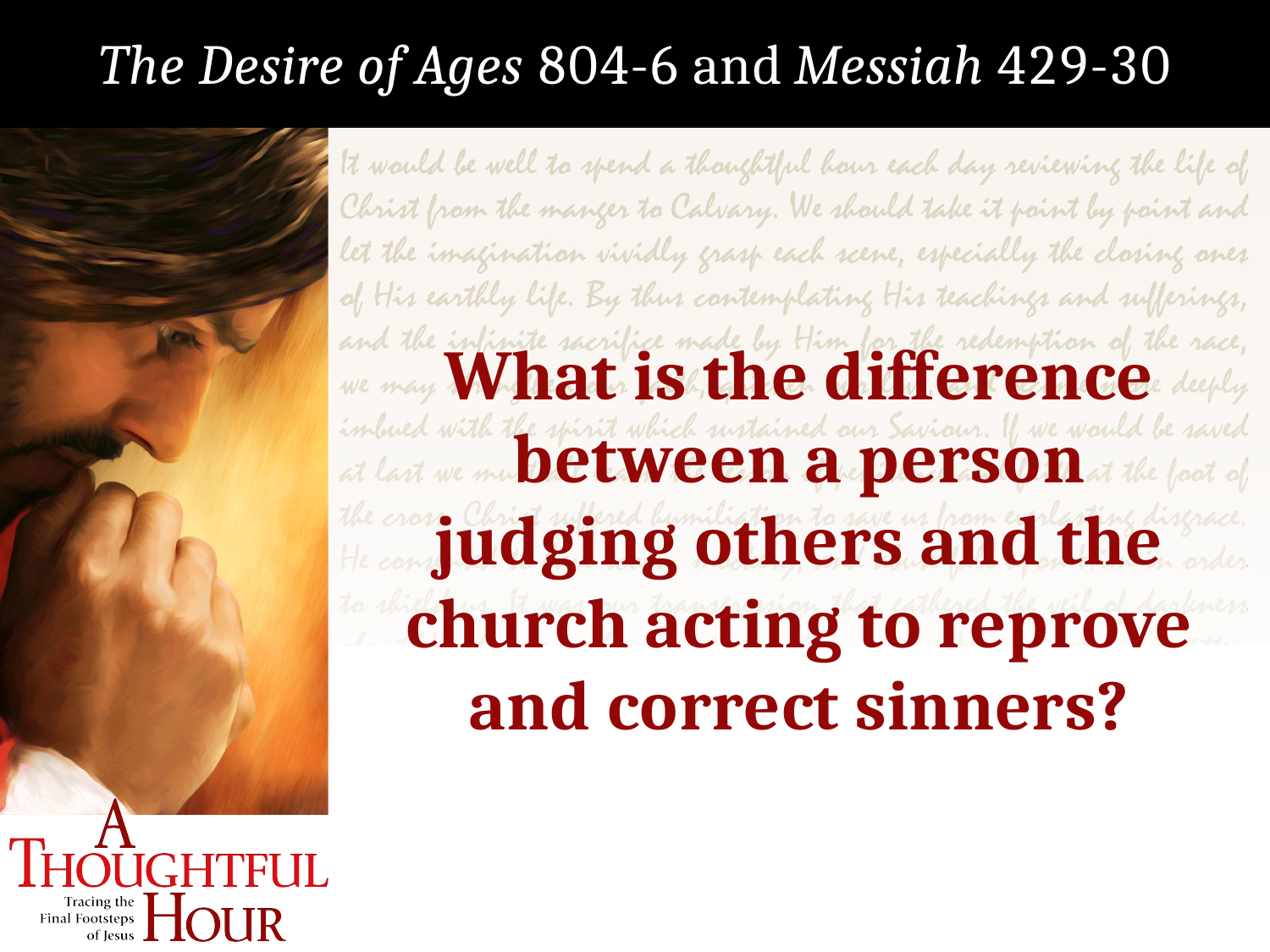

The Desire of Ages 804-6 and Messiah 429-30
What is the difference between a person judging others and the church acting to reprove and correct sinners?